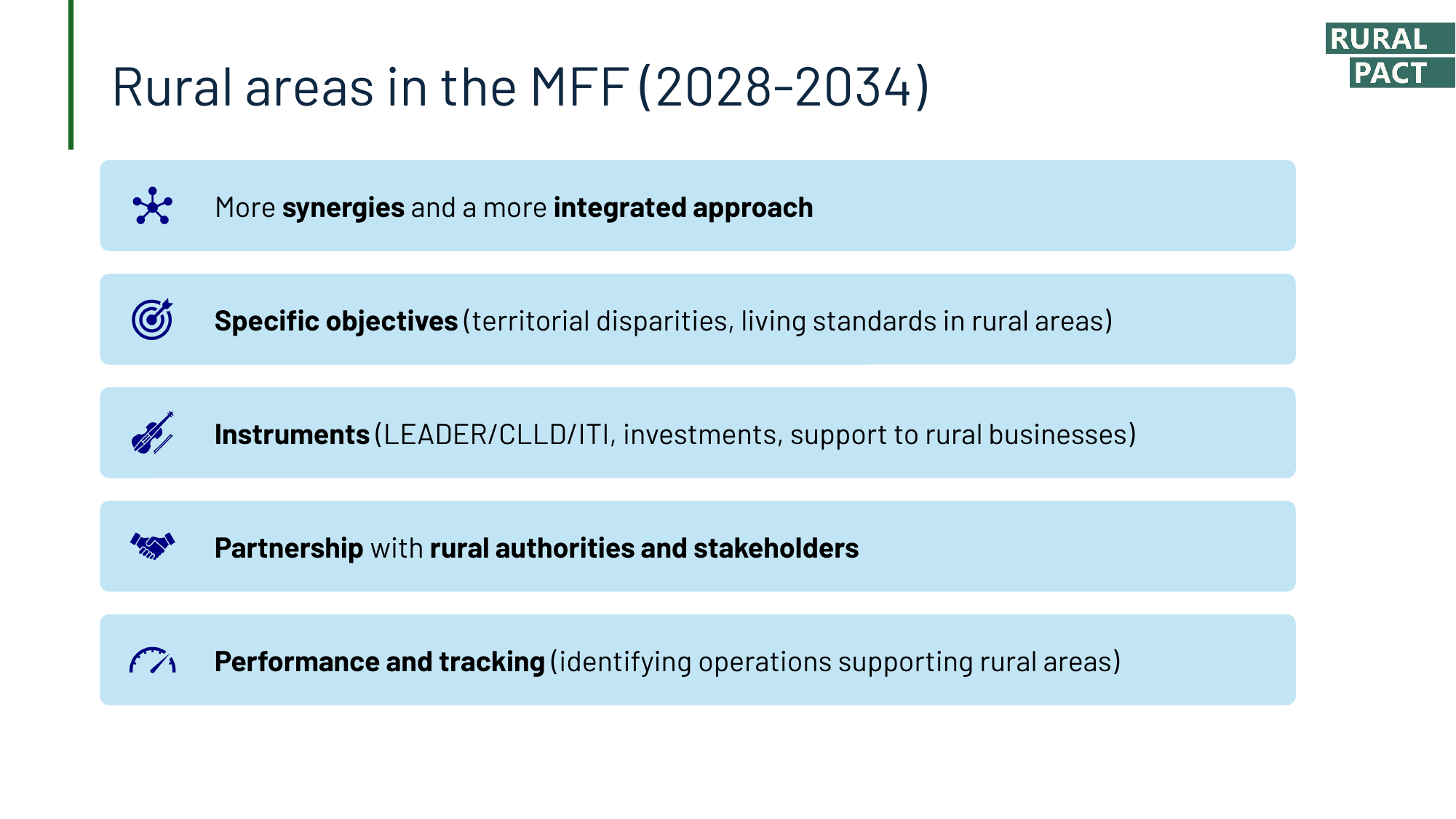

# Rural areas in the MFF (2028-2034)
More synergies and a more integrated approach
Specific objectives (territorial disparities, living standards in rural areas)
Instruments (LEADER/CLLD/ITI, investments, support to rural businesses)
Partnership with rural authorities and stakeholders
Performance and tracking (identifying operations supporting rural areas)